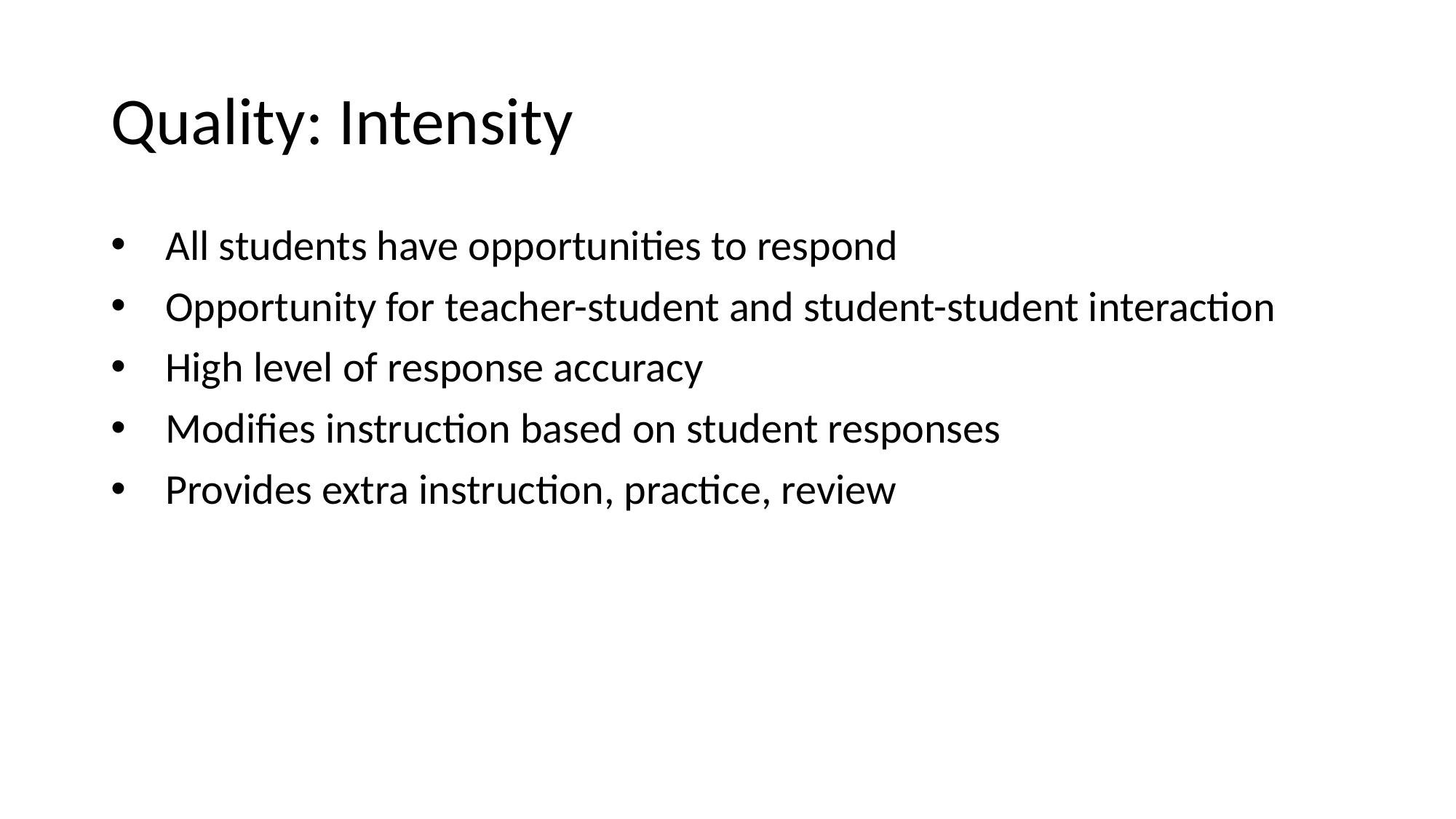

# Quality: Intensity
All students have opportunities to respond
Opportunity for teacher-student and student-student interaction
High level of response accuracy
Modifies instruction based on student responses
Provides extra instruction, practice, review